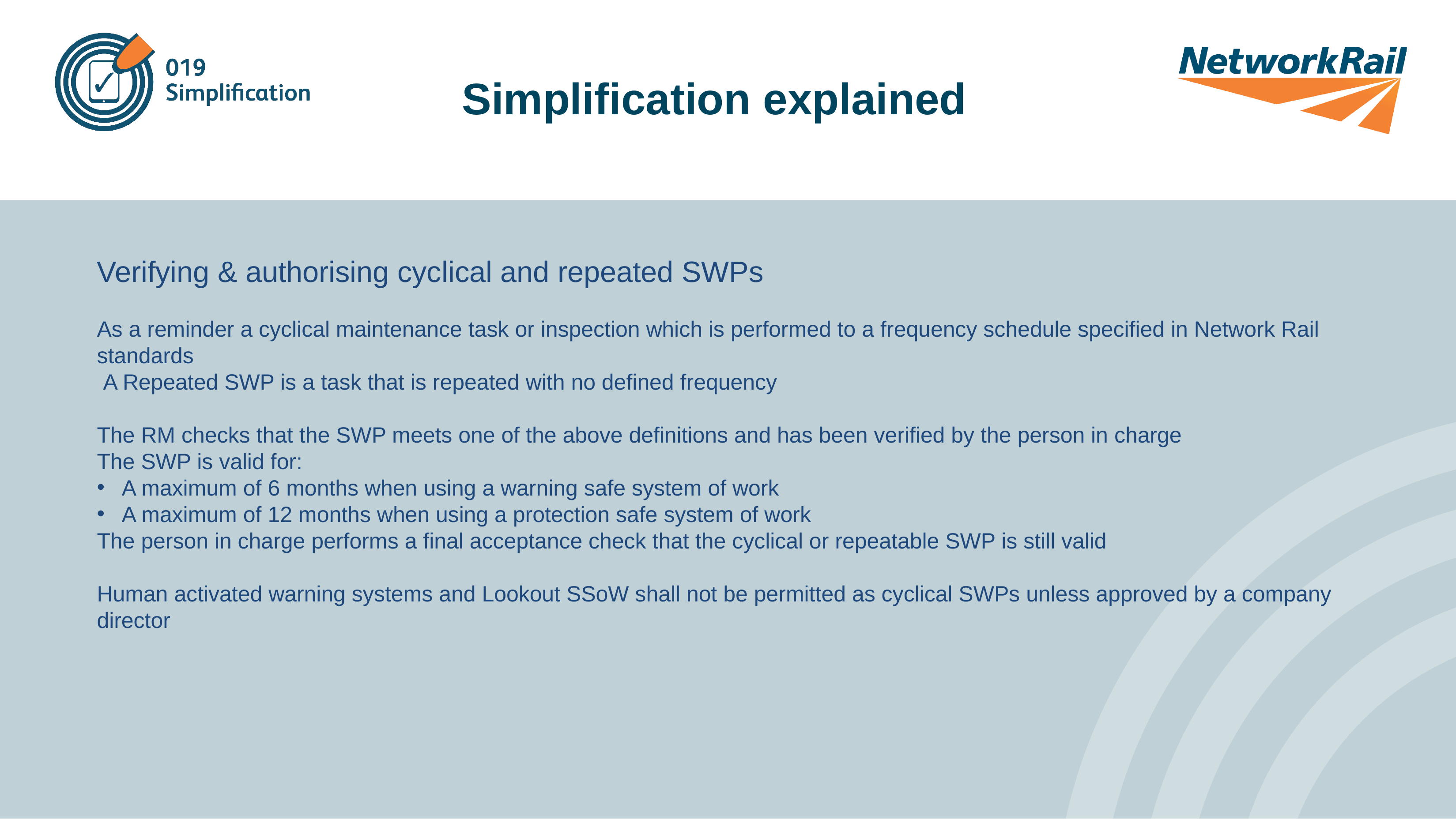

Simplification explained
Verifying & authorising cyclical and repeated SWPs

As a reminder a cyclical maintenance task or inspection which is performed to a frequency schedule specified in Network Rail standards
 A Repeated SWP is a task that is repeated with no defined frequency

The RM checks that the SWP meets one of the above definitions and has been verified by the person in charge
The SWP is valid for:
A maximum of 6 months when using a warning safe system of work
A maximum of 12 months when using a protection safe system of work
The person in charge performs a final acceptance check that the cyclical or repeatable SWP is still valid

Human activated warning systems and Lookout SSoW shall not be permitted as cyclical SWPs unless approved by a company director